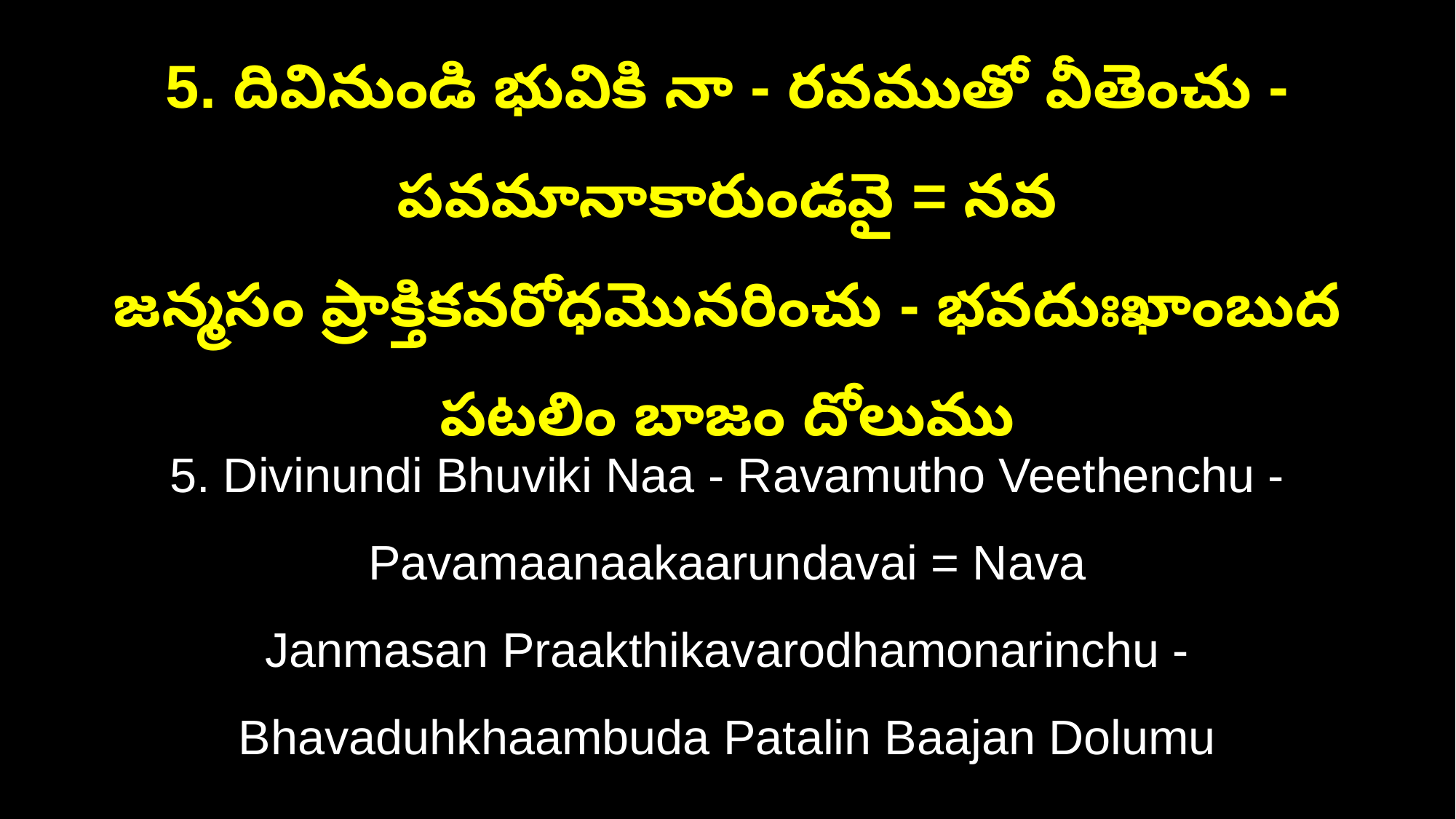

5. దివినుండి భువికి నా - రవముతో వీతెంచు -పవమానాకారుండవై = నవ
జన్మసం ప్రాక్తికవరోధమొనరించు - భవదుఃఖాంబుద పటలిం బాజం దోలుము
5. Divinundi Bhuviki Naa - Ravamutho Veethenchu -Pavamaanaakaarundavai = Nava
Janmasan Praakthikavarodhamonarinchu - Bhavaduhkhaambuda Patalin Baajan Dolumu